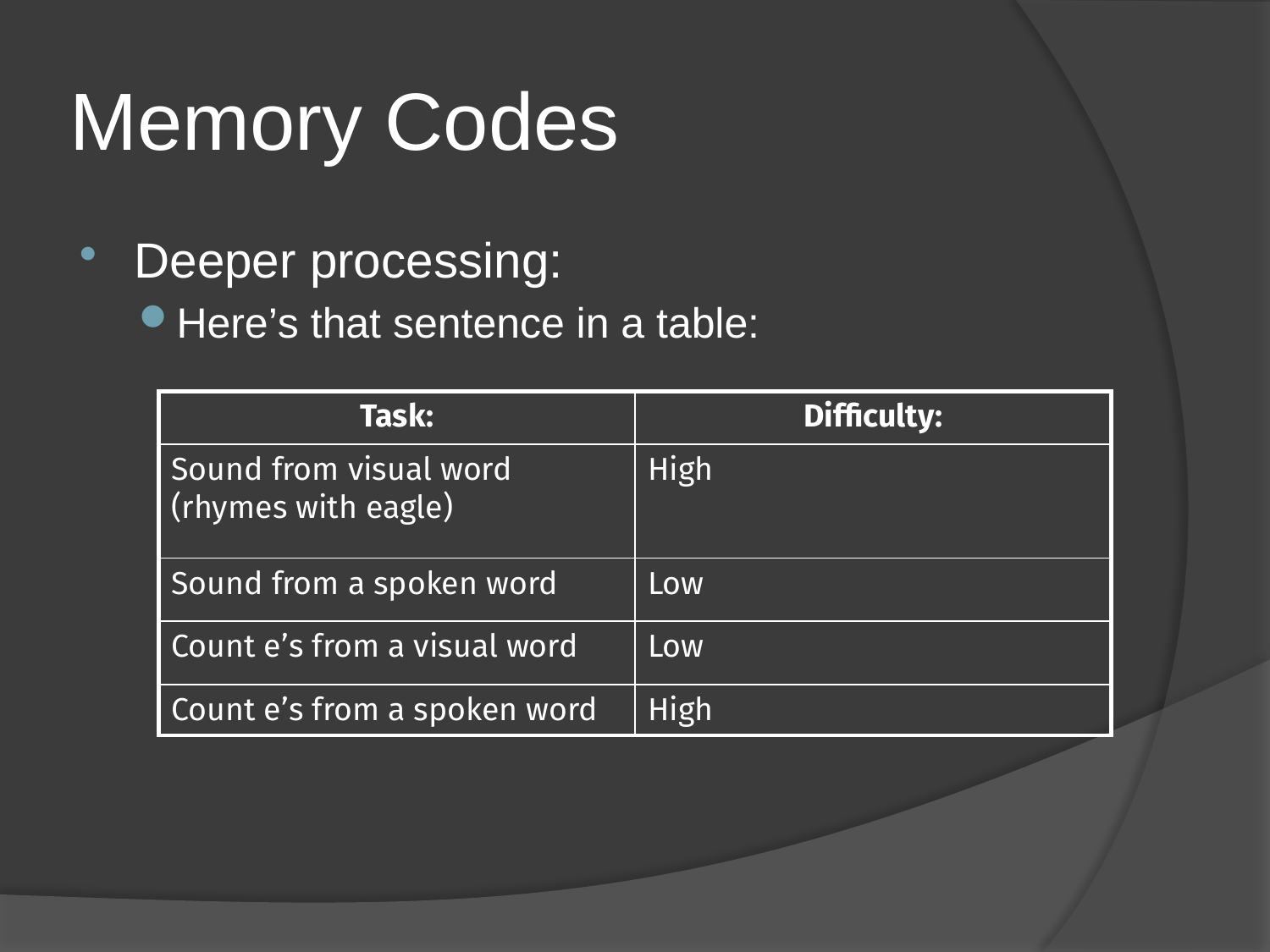

# Memory Codes
Deeper processing:
Here’s that sentence in a table:
| Task: | Difficulty: |
| --- | --- |
| Sound from visual word (rhymes with eagle) | High |
| Sound from a spoken word | Low |
| Count e’s from a visual word | Low |
| Count e’s from a spoken word | High |